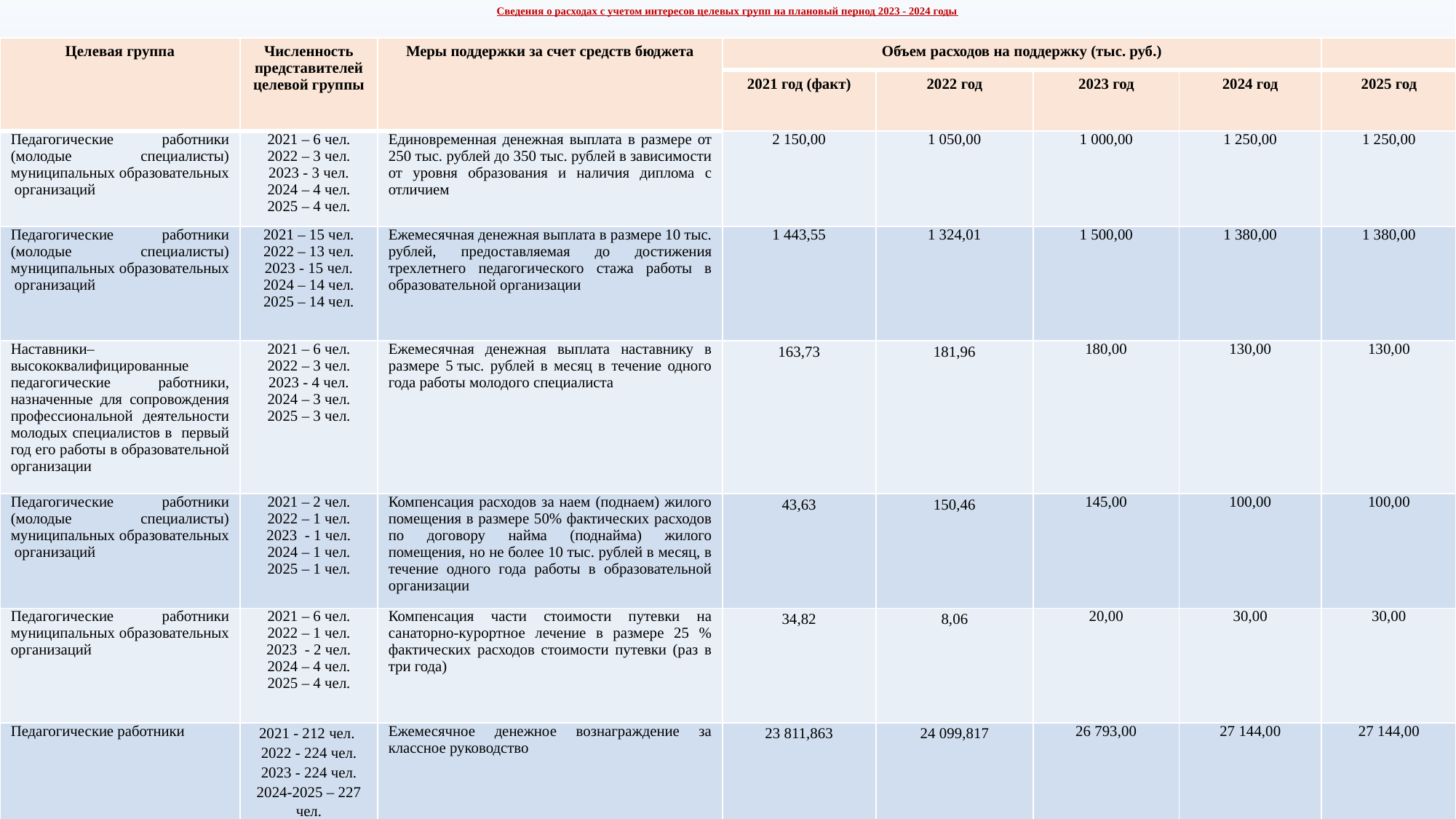

Сведения о расходах с учетом интересов целевых групп на плановый период 2023 - 2024 годы
| Целевая группа | Численность представителей целевой группы | Меры поддержки за счет средств бюджета | Объем расходов на поддержку (тыс. руб.) |  |  |  |  |
| --- | --- | --- | --- | --- | --- | --- | --- |
|  |  |  | 2021 год (факт) | 2022 год | 2023 год | 2024 год | 2025 год |
| Педагогические работники (молодые специалисты) муниципальных образовательных организаций | 2021 – 6 чел. 2022 – 3 чел. 2023 - 3 чел. 2024 – 4 чел. 2025 – 4 чел. | Единовременная денежная выплата в размере от 250 тыс. рублей до 350 тыс. рублей в зависимости от уровня образования и наличия диплома с отличием | 2 150,00 | 1 050,00 | 1 000,00 | 1 250,00 | 1 250,00 |
| Педагогические работники (молодые специалисты) муниципальных образовательных организаций | 2021 – 15 чел. 2022 – 13 чел. 2023 - 15 чел. 2024 – 14 чел. 2025 – 14 чел. | Ежемесячная денежная выплата в размере 10 тыс. рублей, предоставляемая до достижения трехлетнего педагогического стажа работы в образовательной организации | 1 443,55 | 1 324,01 | 1 500,00 | 1 380,00 | 1 380,00 |
| Наставники– высококвалифицированные педагогические работники, назначенные для сопровождения профессиональной деятельности молодых специалистов в первый год его работы в образовательной организации | 2021 – 6 чел. 2022 – 3 чел. 2023 - 4 чел. 2024 – 3 чел. 2025 – 3 чел. | Ежемесячная денежная выплата наставнику в размере 5 тыс. рублей в месяц в течение одного года работы молодого специалиста | 163,73 | 181,96 | 180,00 | 130,00 | 130,00 |
| Педагогические работники (молодые специалисты) муниципальных образовательных организаций | 2021 – 2 чел. 2022 – 1 чел. 2023 - 1 чел. 2024 – 1 чел. 2025 – 1 чел. | Компенсация расходов за наем (поднаем) жилого помещения в размере 50% фактических расходов по договору найма (поднайма) жилого помещения, но не более 10 тыс. рублей в месяц, в течение одного года работы в образовательной организации | 43,63 | 150,46 | 145,00 | 100,00 | 100,00 |
| Педагогические работники муниципальных образовательных организаций | 2021 – 6 чел. 2022 – 1 чел. 2023 - 2 чел. 2024 – 4 чел. 2025 – 4 чел. | Компенсация части стоимости путевки на санаторно-курортное лечение в размере 25 % фактических расходов стоимости путевки (раз в три года) | 34,82 | 8,06 | 20,00 | 30,00 | 30,00 |
| Педагогические работники | 2021 - 212 чел. 2022 - 224 чел. 2023 - 224 чел. 2024-2025 – 227 чел. | Ежемесячное денежное вознаграждение за классное руководство | 23 811,863 | 24 099,817 | 26 793,00 | 27 144,00 | 27 144,00 |